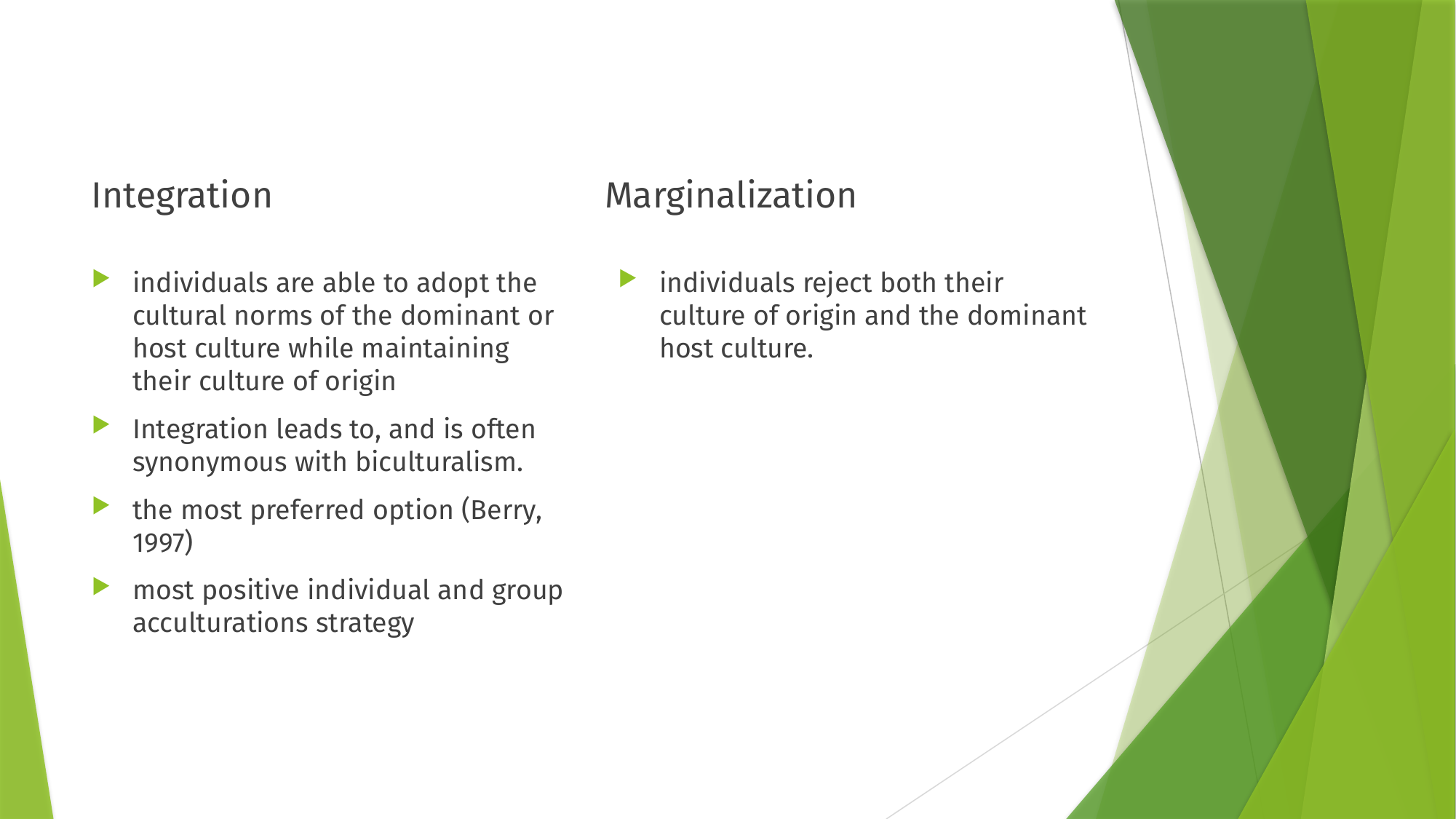

#
Integration
Marginalization
individuals are able to adopt the cultural norms of the dominant or host culture while maintaining their culture of origin
Integration leads to, and is often synonymous with biculturalism.
the most preferred option (Berry, 1997)
most positive individual and group acculturations strategy

individuals reject both their culture of origin and the dominant host culture.